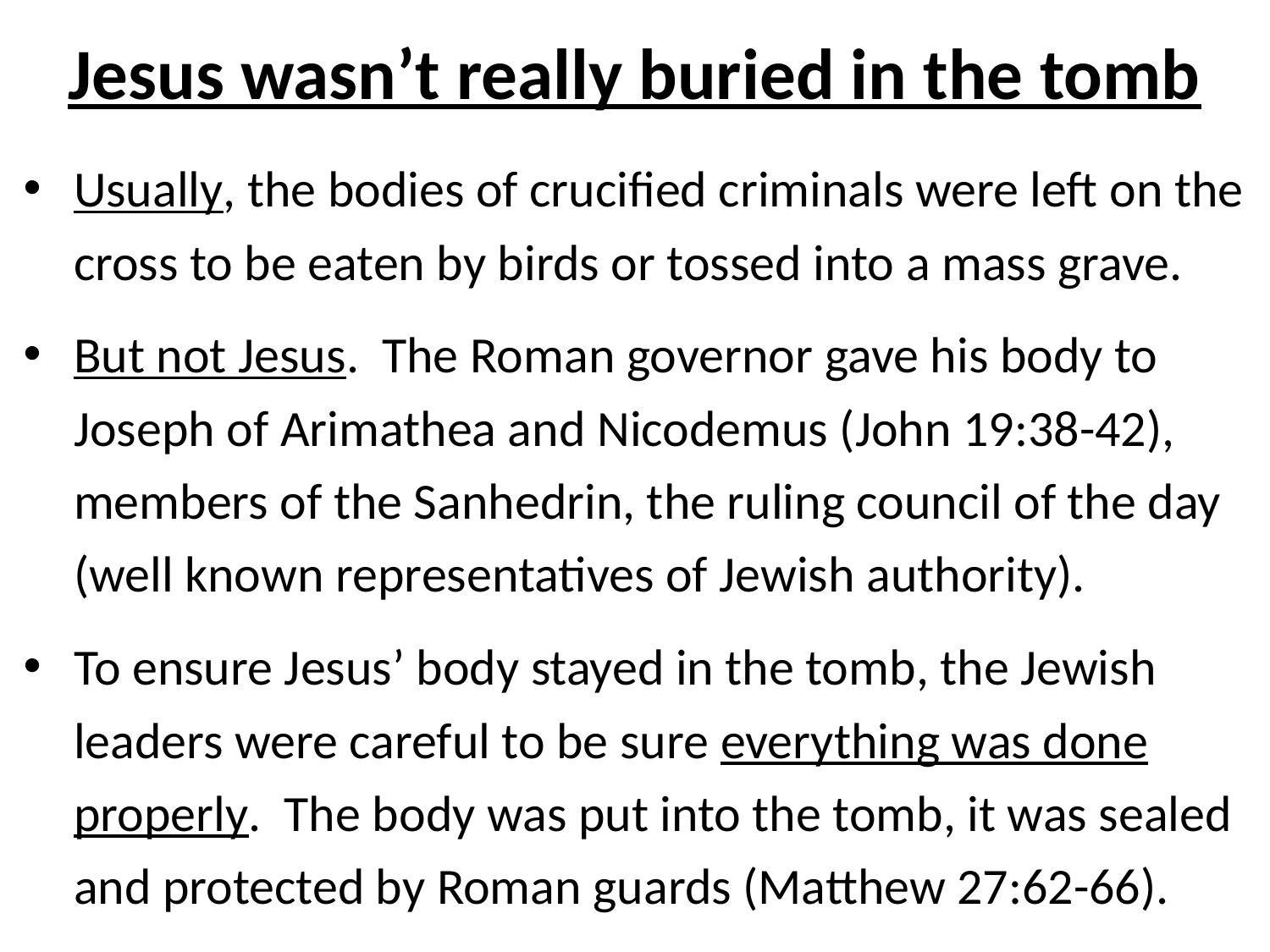

# Jesus wasn’t really buried in the tomb
Usually, the bodies of crucified criminals were left on the cross to be eaten by birds or tossed into a mass grave.
But not Jesus.  The Roman governor gave his body to Joseph of Arimathea and Nicodemus (John 19:38-42), members of the Sanhedrin, the ruling council of the day (well known representatives of Jewish authority).
To ensure Jesus’ body stayed in the tomb, the Jewish leaders were careful to be sure everything was done properly.  The body was put into the tomb, it was sealed and protected by Roman guards (Matthew 27:62-66).